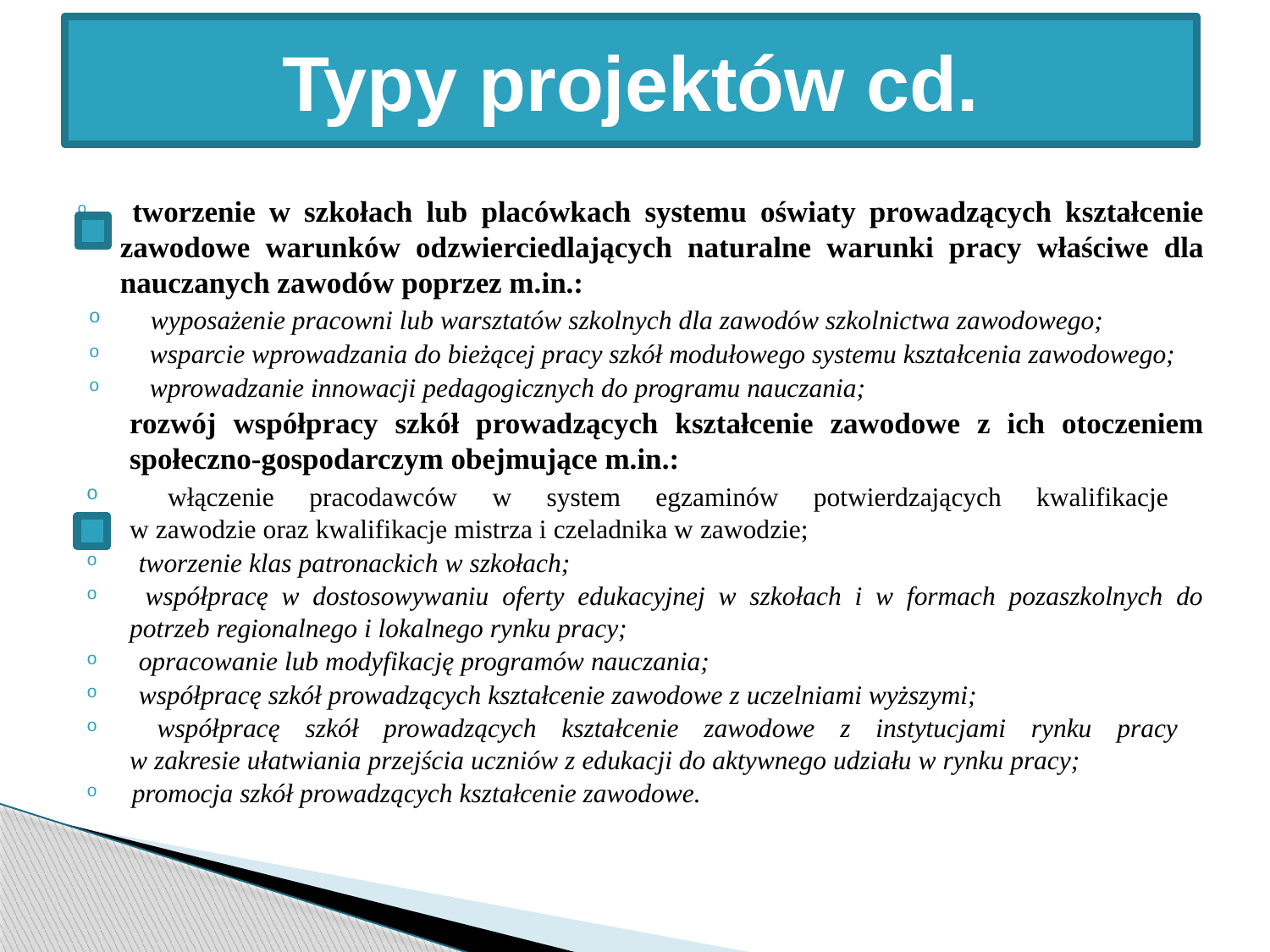

# Typy projektów cd.

 tworzenie w szkołach lub placówkach systemu oświaty prowadzących kształcenie zawodowe warunków odzwierciedlających naturalne warunki pracy właściwe dla nauczanych zawodów poprzez m.in.:
 wyposażenie pracowni lub warsztatów szkolnych dla zawodów szkolnictwa zawodowego;
 wsparcie wprowadzania do bieżącej pracy szkół modułowego systemu kształcenia zawodowego;
 wprowadzanie innowacji pedagogicznych do programu nauczania;
rozwój współpracy szkół prowadzących kształcenie zawodowe z ich otoczeniem społeczno-gospodarczym obejmujące m.in.:
 włączenie pracodawców w system egzaminów potwierdzających kwalifikacje
w zawodzie oraz kwalifikacje mistrza i czeladnika w zawodzie;
 tworzenie klas patronackich w szkołach;
 współpracę w dostosowywaniu oferty edukacyjnej w szkołach i w formach pozaszkolnych do potrzeb regionalnego i lokalnego rynku pracy;
 opracowanie lub modyfikację programów nauczania;
 współpracę szkół prowadzących kształcenie zawodowe z uczelniami wyższymi;
 współpracę szkół prowadzących kształcenie zawodowe z instytucjami rynku pracy
w zakresie ułatwiania przejścia uczniów z edukacji do aktywnego udziału w rynku pracy;
promocja szkół prowadzących kształcenie zawodowe.